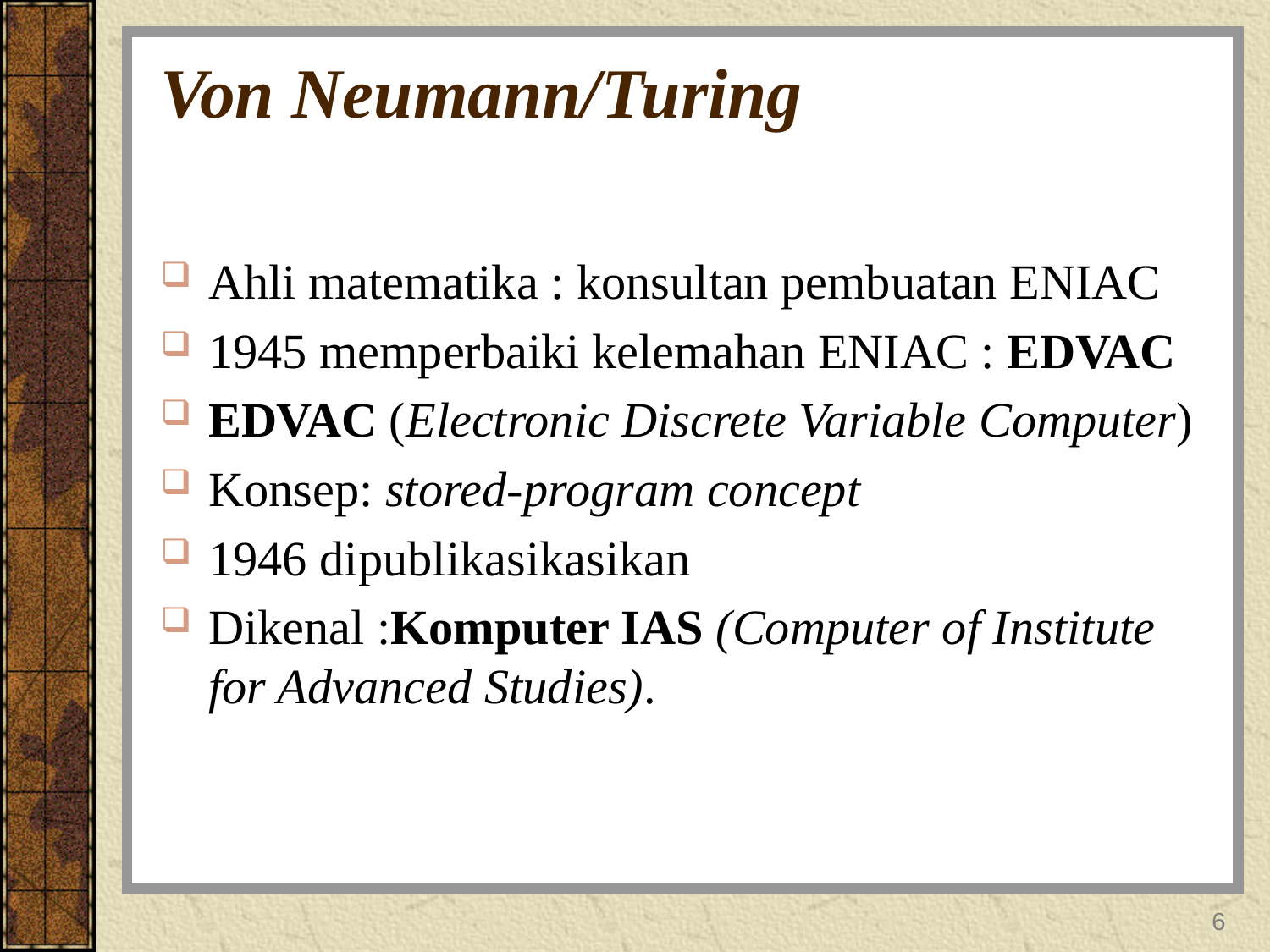

# Von Neumann/Turing
Ahli matematika : konsultan pembuatan ENIAC
1945 memperbaiki kelemahan ENIAC : EDVAC
EDVAC (Electronic Discrete Variable Computer)
Konsep: stored-program concept
1946 dipublikasikasikan
Dikenal :Komputer IAS (Computer of Institute for Advanced Studies).

6